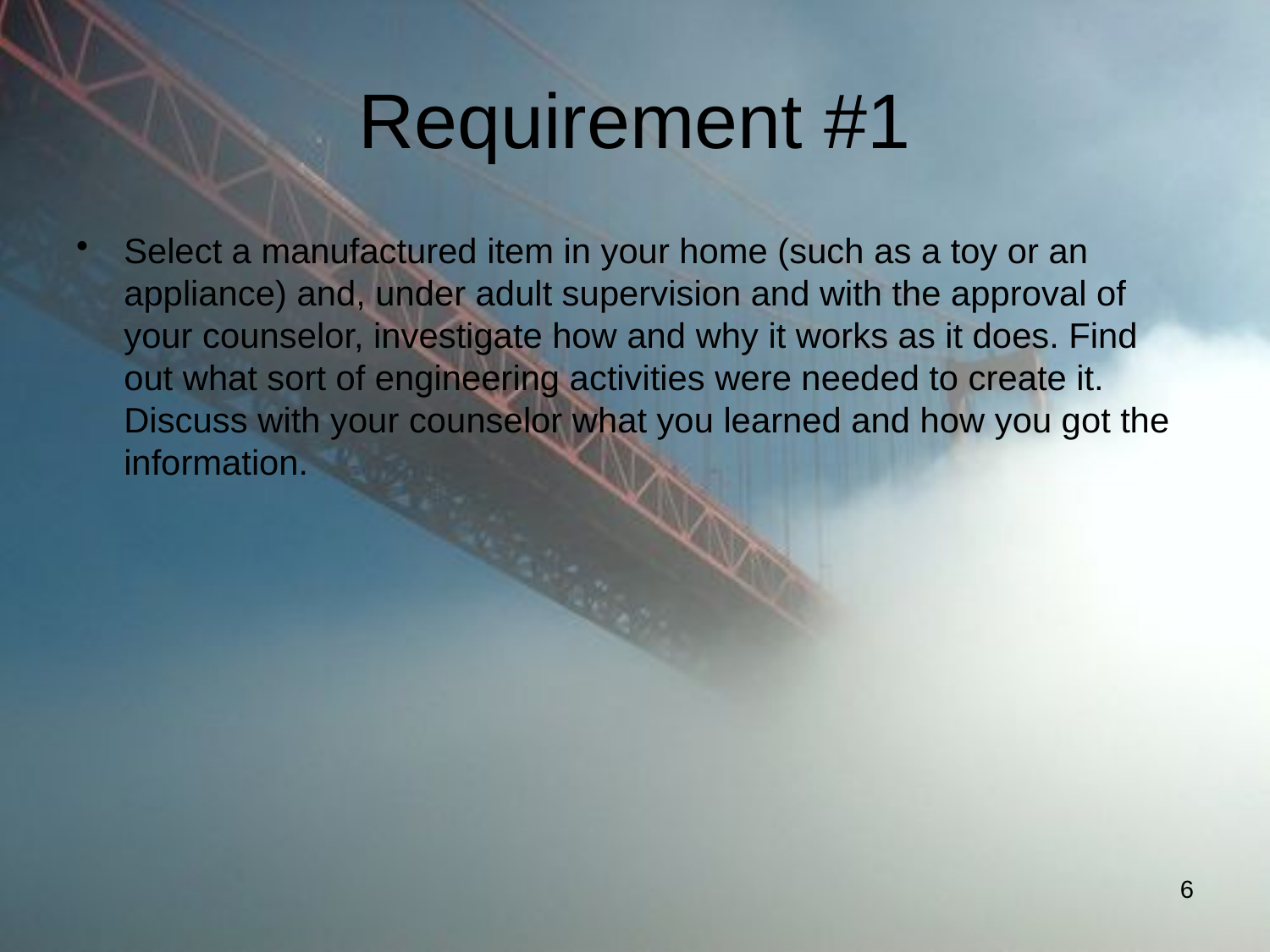

# Requirement #1
Select a manufactured item in your home (such as a toy or an appliance) and, under adult supervision and with the approval of your counselor, investigate how and why it works as it does. Find out what sort of engineering activities were needed to create it. Discuss with your counselor what you learned and how you got the information.

6